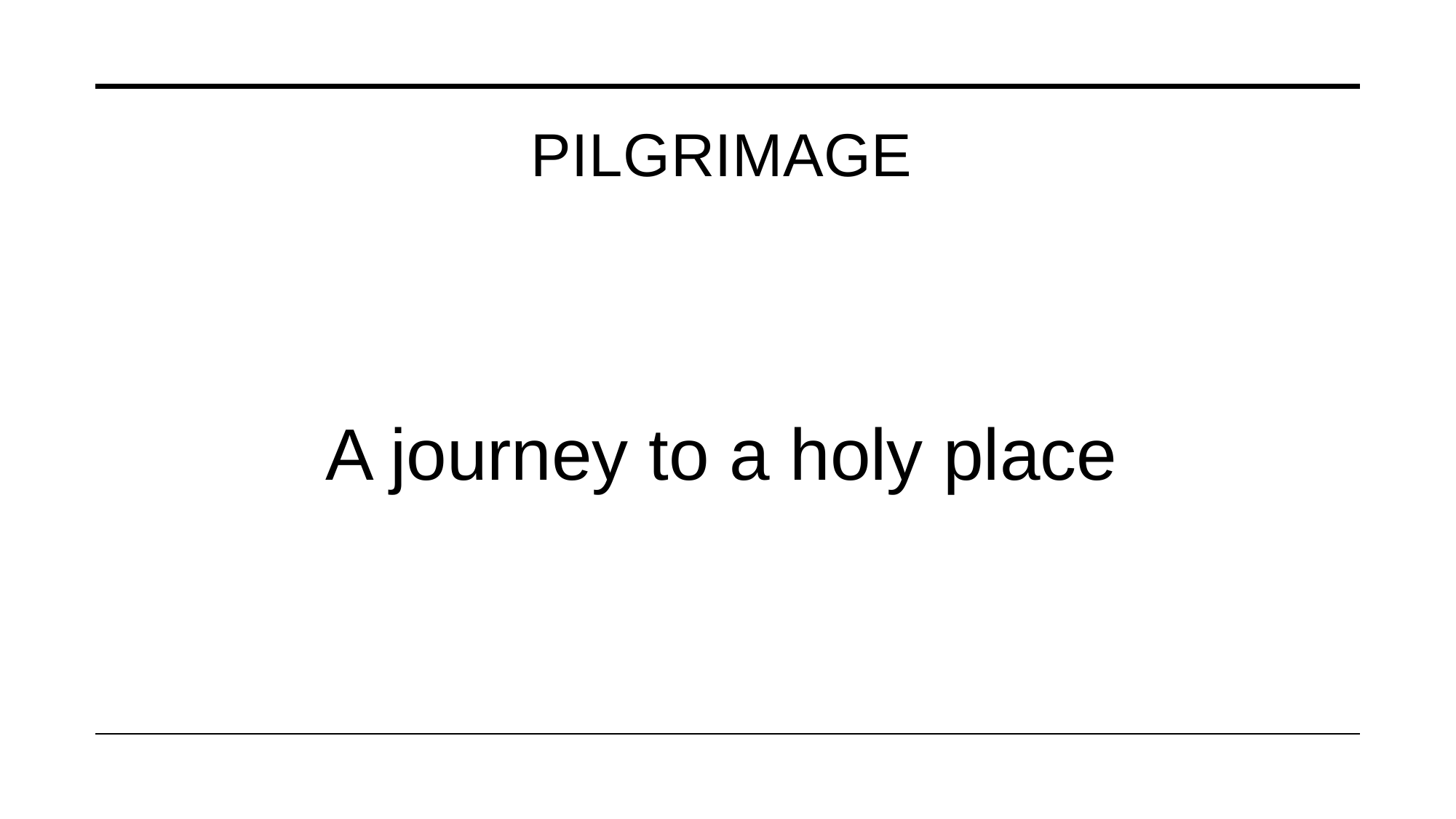

# Pilgrimage

A journey to a holy place